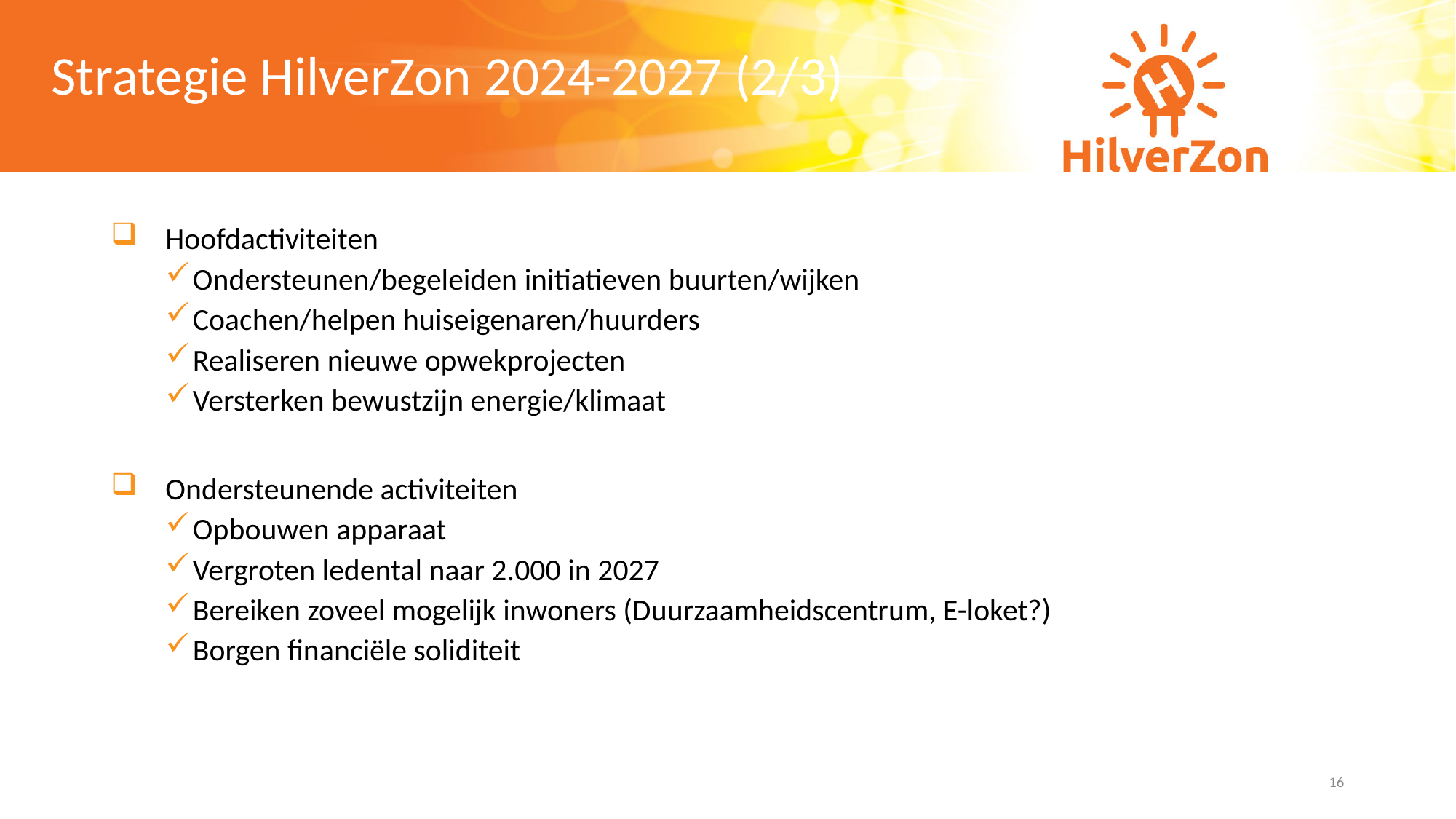

Strategie HilverZon 2024-2027 (2/3)
Hoofdactiviteiten
Ondersteunen/begeleiden initiatieven buurten/wijken
Coachen/helpen huiseigenaren/huurders
Realiseren nieuwe opwekprojecten
Versterken bewustzijn energie/klimaat

Ondersteunende activiteiten
Opbouwen apparaat
Vergroten ledental naar 2.000 in 2027
Bereiken zoveel mogelijk inwoners (Duurzaamheidscentrum, E-loket?)
Borgen financiële soliditeit

16